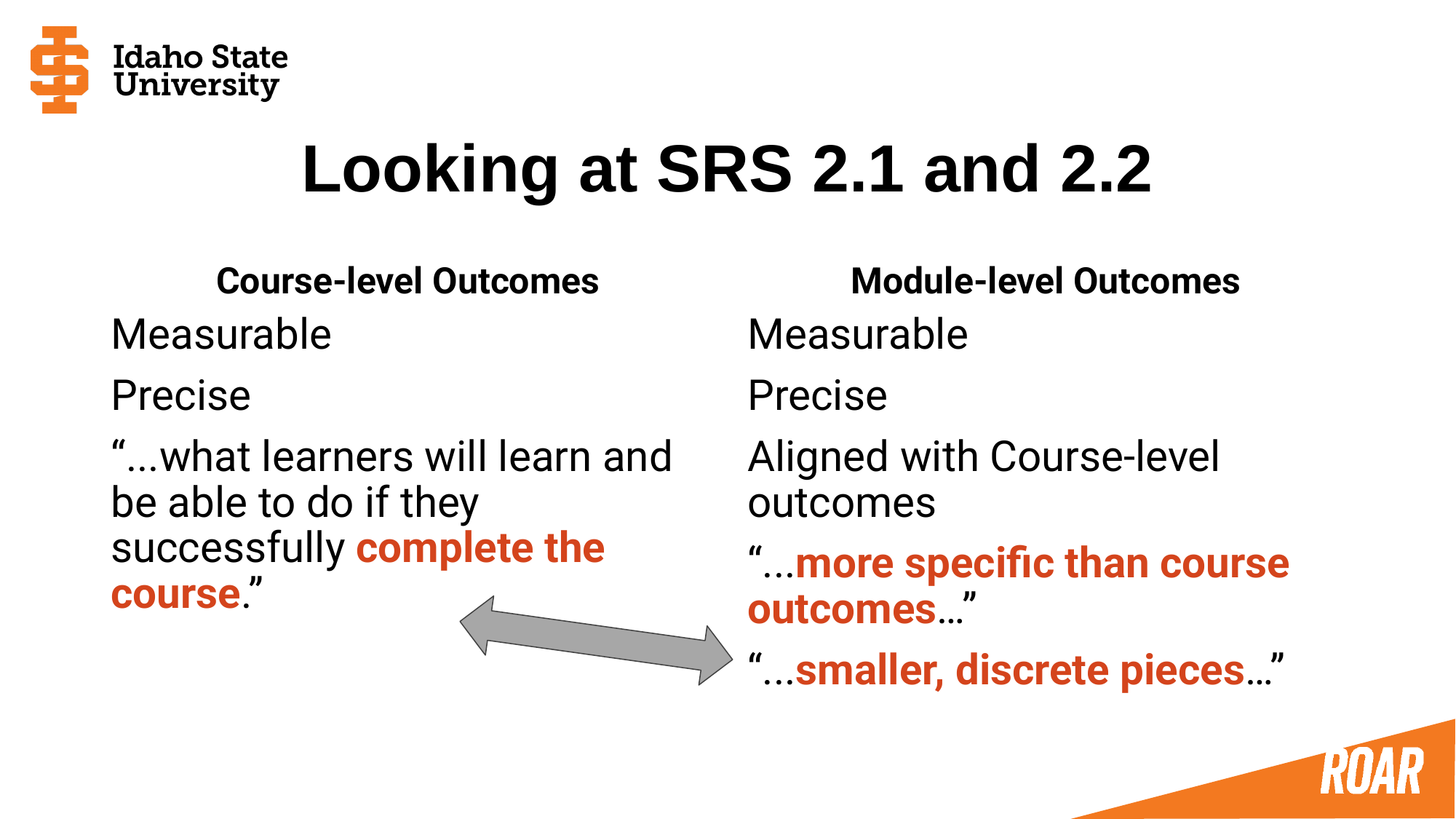

# Looking at SRS 2.1 and 2.2
Course-level Outcomes
Module-level Outcomes
Measurable
Precise
“...what learners will learn and be able to do if they successfully complete the course.”
Measurable
Precise
Aligned with Course-level outcomes
“...more specific than course outcomes…”
“...smaller, discrete pieces…”